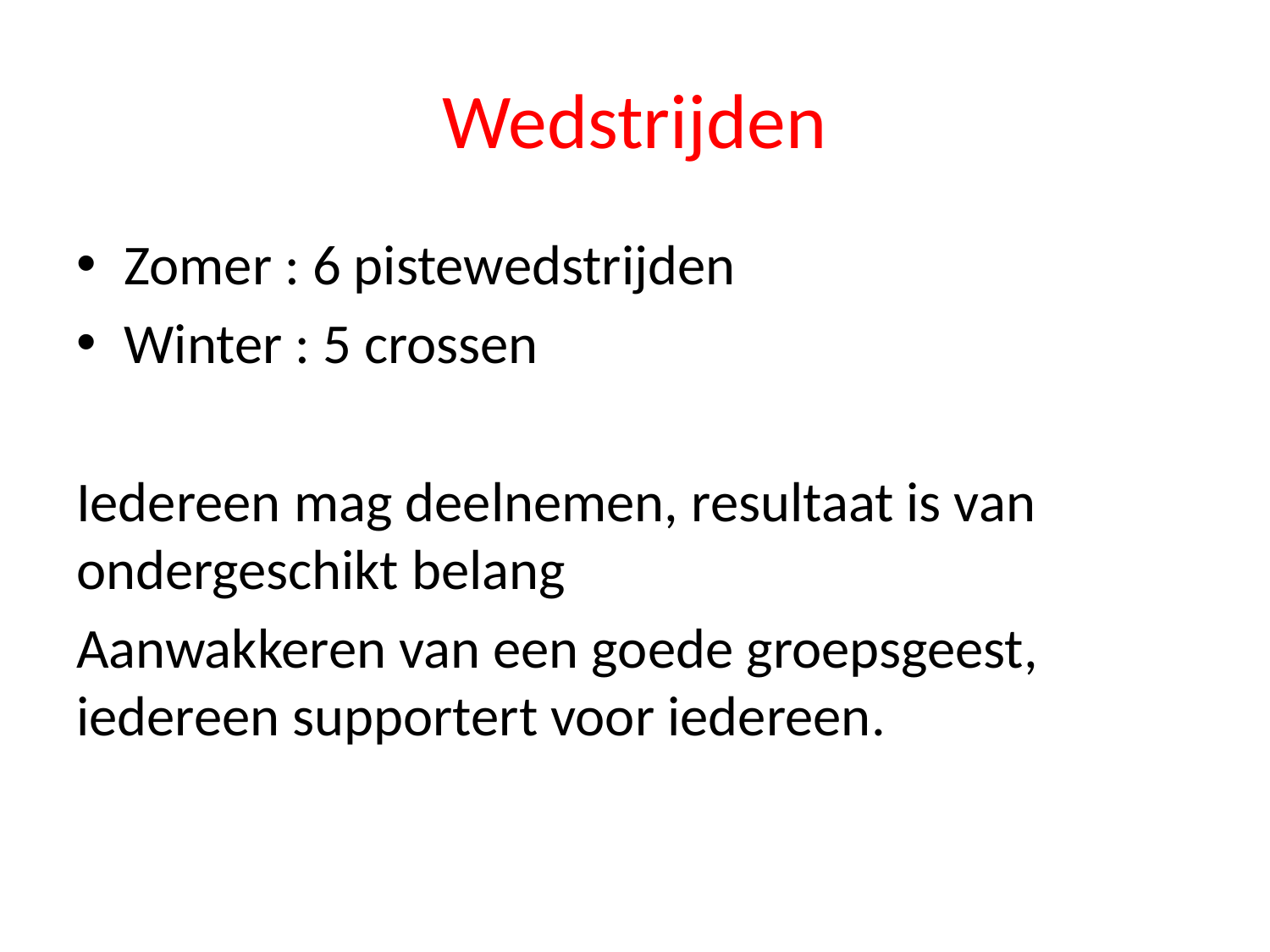

# Wedstrijden
Zomer : 6 pistewedstrijden
Winter : 5 crossen

Iedereen mag deelnemen, resultaat is van ondergeschikt belang
Aanwakkeren van een goede groepsgeest, iedereen supportert voor iedereen.